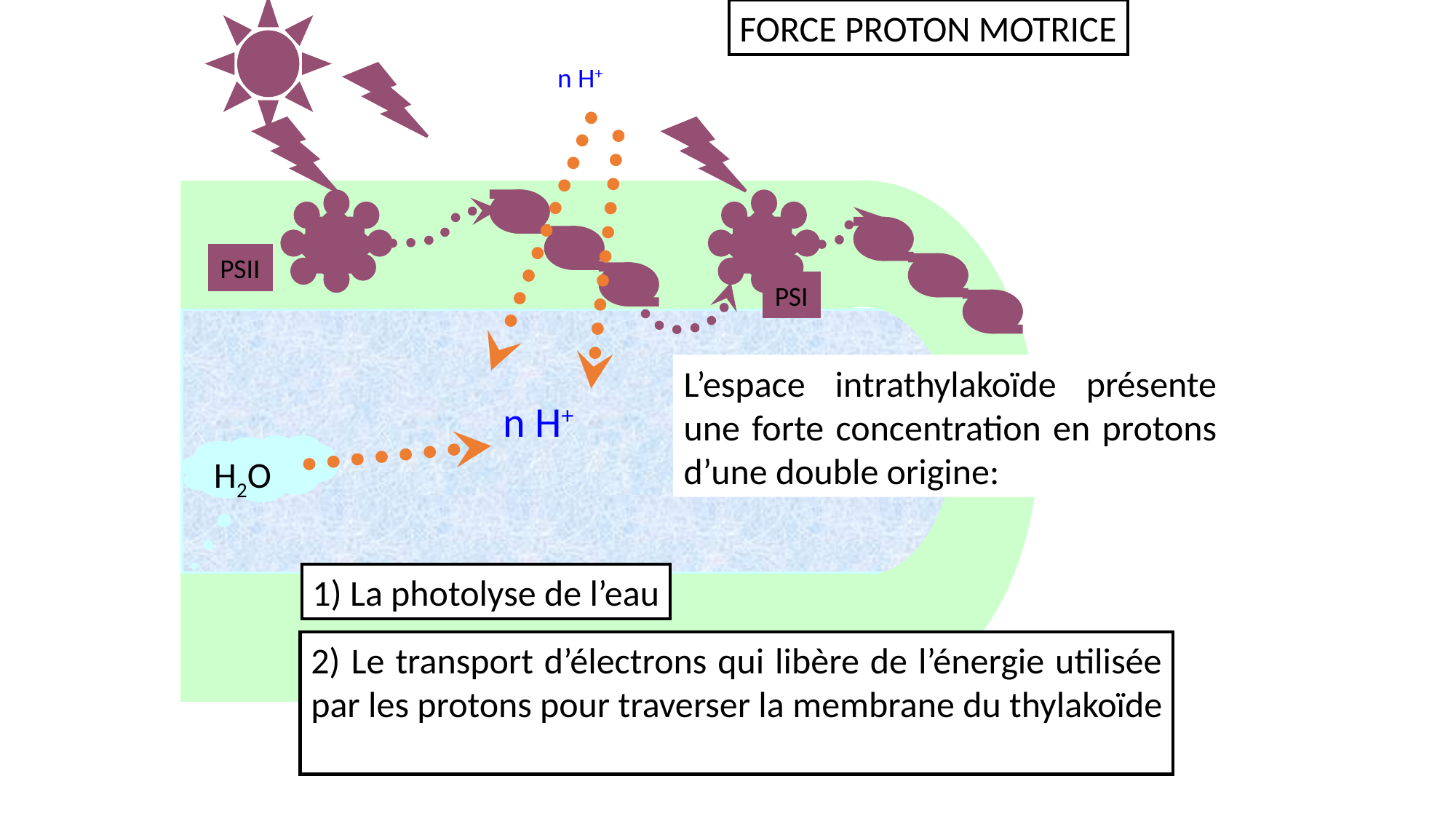

FORCE PROTON MOTRICE

PSII
PSI
n H+

2) Le transport d’électrons qui libère de l’énergie utilisée par les protons pour traverser la membrane du thylakoïde

L’espace intrathylakoïde présente une forte concentration en protons d’une double origine:
n H+
H2O

1) La photolyse de l’eau